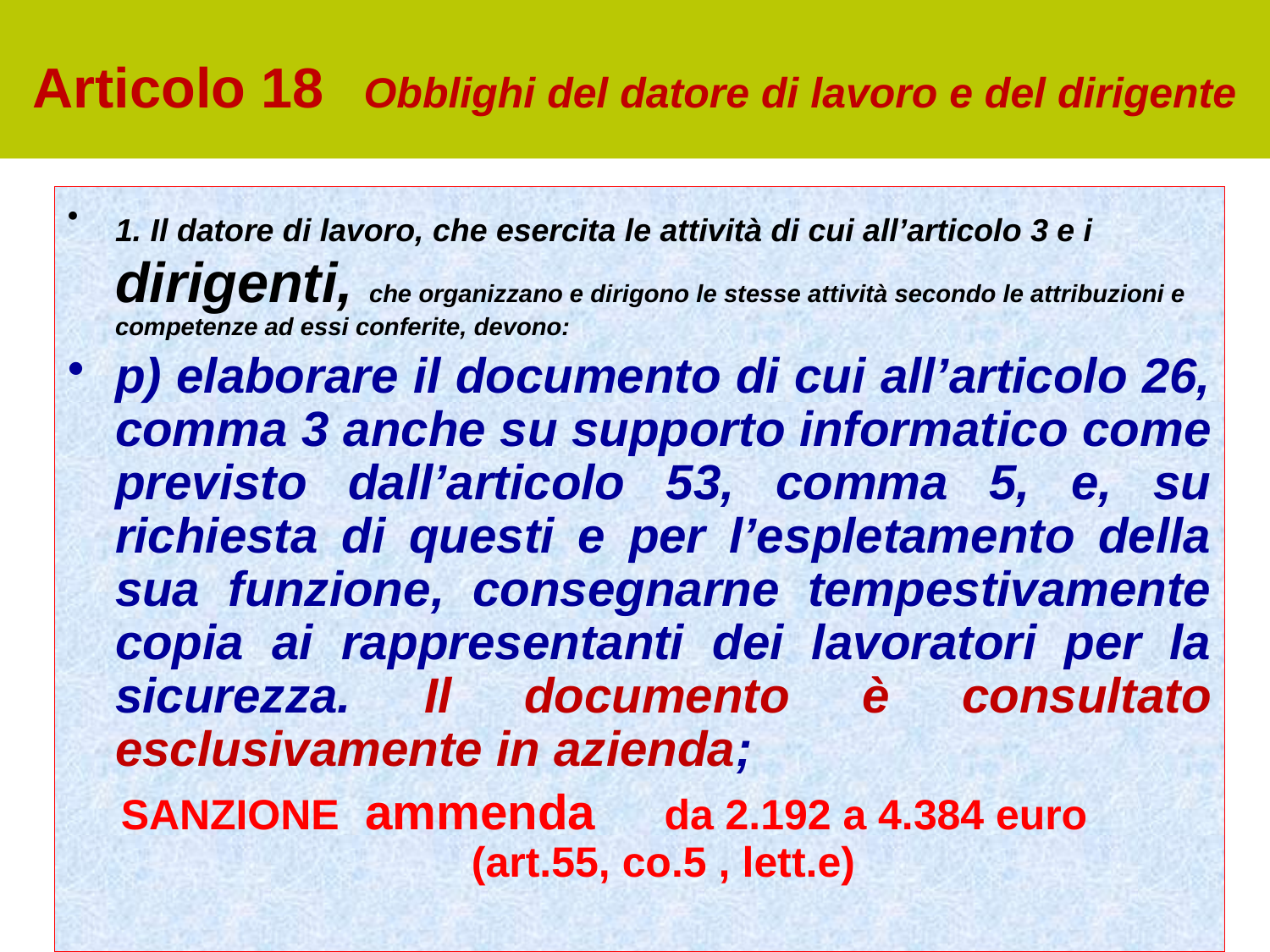

# Articolo 18  Obblighi del datore di lavoro e del dirigente
1. Il datore di lavoro, che esercita le attività di cui all’articolo 3 e i dirigenti, che organizzano e dirigono le stesse attività secondo le attribuzioni e competenze ad essi conferite, devono:
p) elaborare il documento di cui all’articolo 26, comma 3 anche su supporto informatico come previsto dall’articolo 53, comma 5, e, su richiesta di questi e per l’espletamento della sua funzione, consegnarne tempestivamente copia ai rappresentanti dei lavoratori per la sicurezza. Il documento è consultato esclusivamente in azienda;
SANZIONE  ammenda     da 2.192 a 4.384 euro       (art.55, co.5 , lett.e)